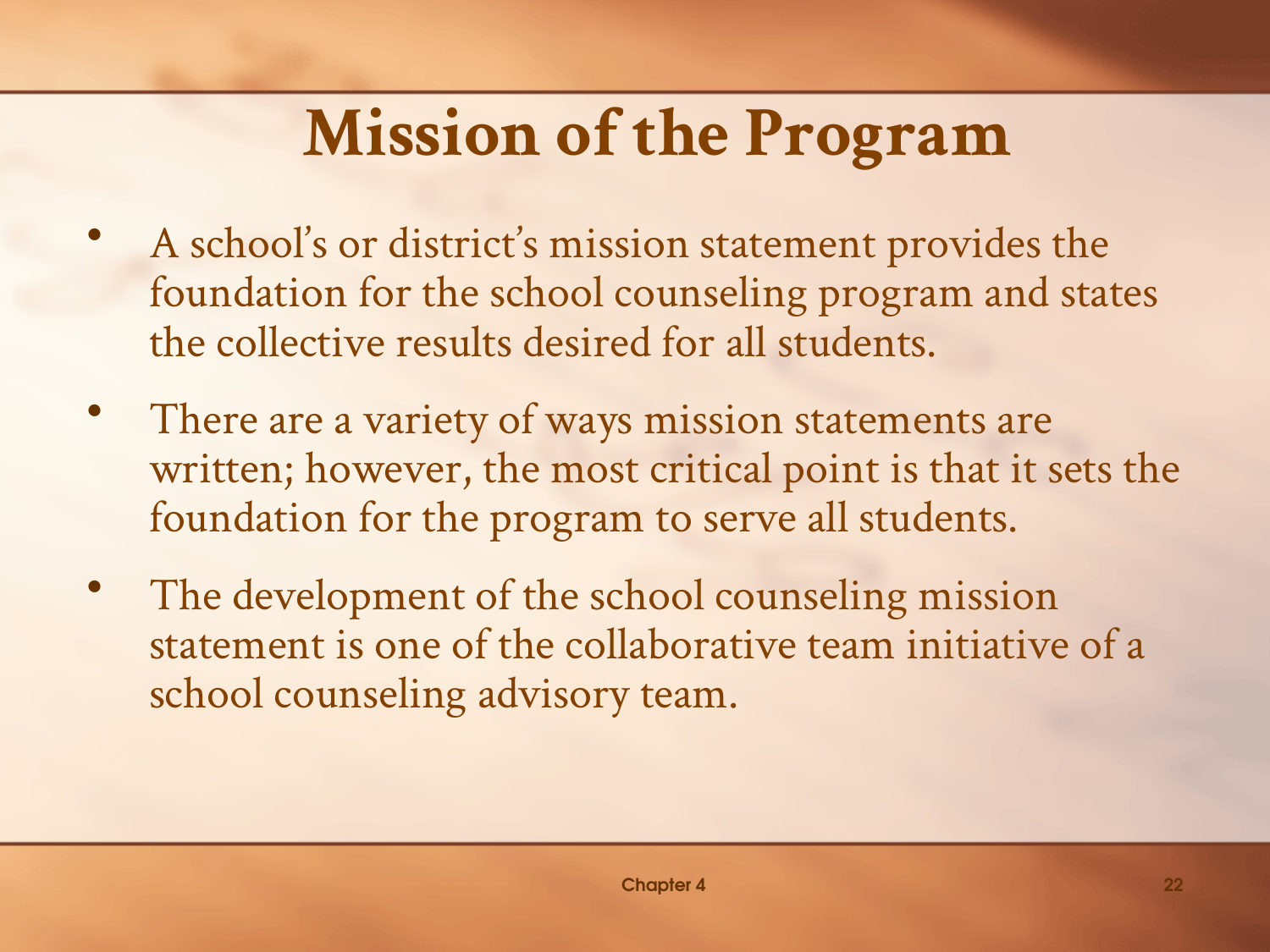

Mission of the Program
A school’s or district’s mission statement provides the foundation for the school counseling program and states the collective results desired for all students.
There are a variety of ways mission statements are written; however, the most critical point is that it sets the foundation for the program to serve all students.
The development of the school counseling mission statement is one of the collaborative team initiative of a school counseling advisory team.
Chapter 4
22